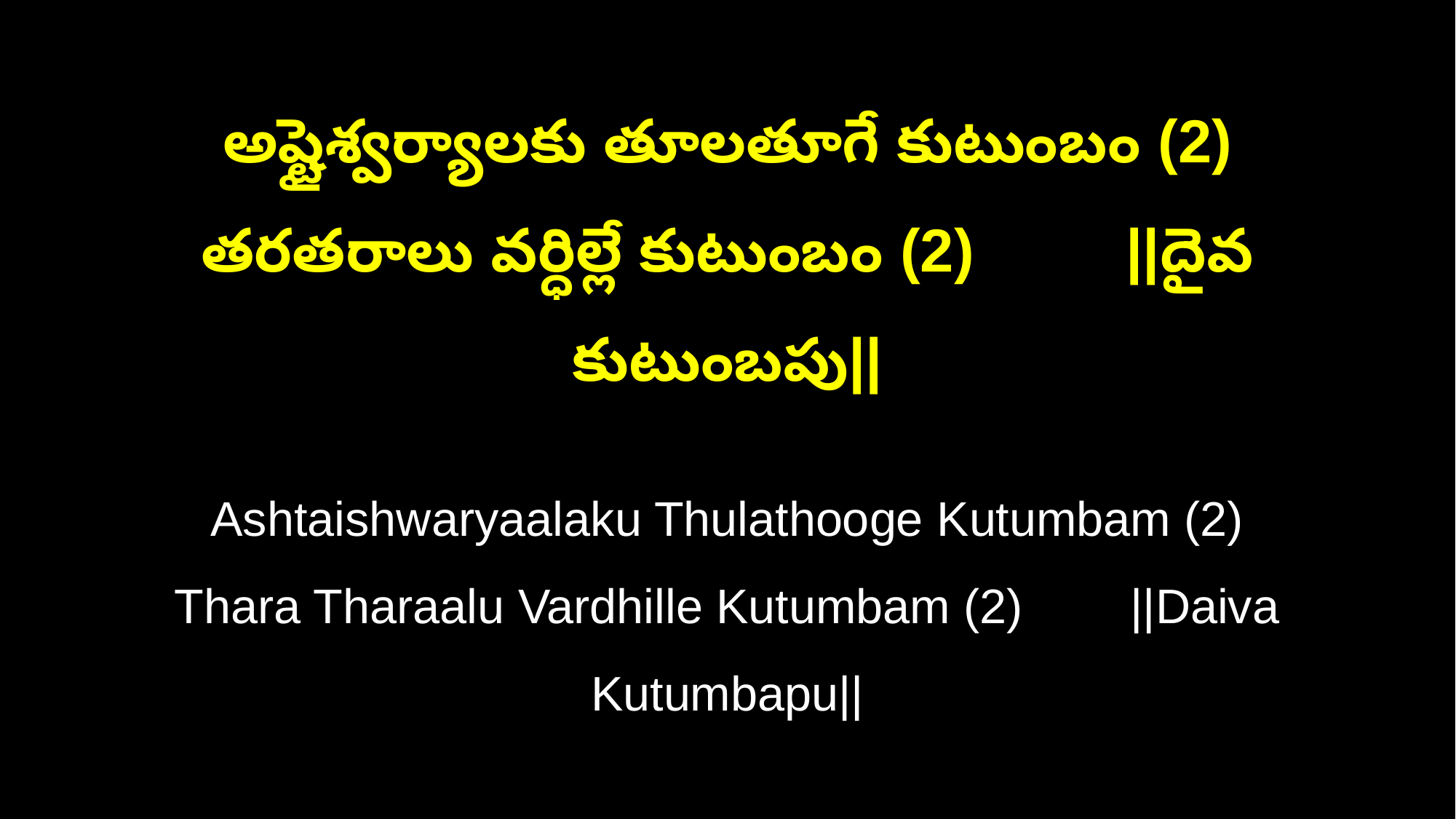

అష్టైశ్వర్యాలకు తూలతూగే కుటుంబం (2)
తరతరాలు వర్ధిల్లే కుటుంబం (2)         ||దైవ కుటుంబపు||
Ashtaishwaryaalaku Thulathooge Kutumbam (2)
Thara Tharaalu Vardhille Kutumbam (2)        ||Daiva Kutumbapu||